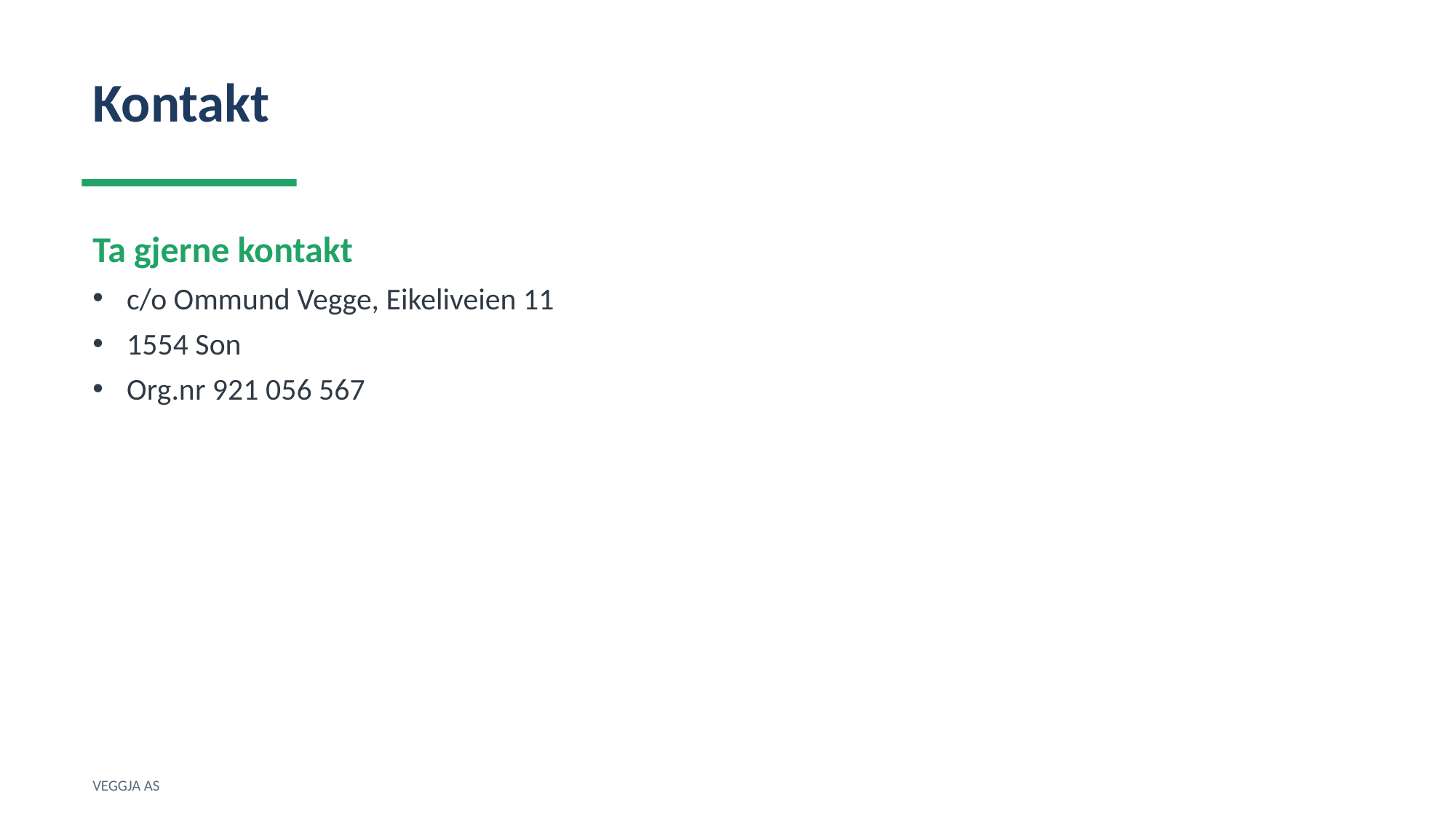

Kontakt

Ta gjerne kontakt
c/o Ommund Vegge, Eikeliveien 11
1554 Son
Org.nr 921 056 567
VEGGJA AS